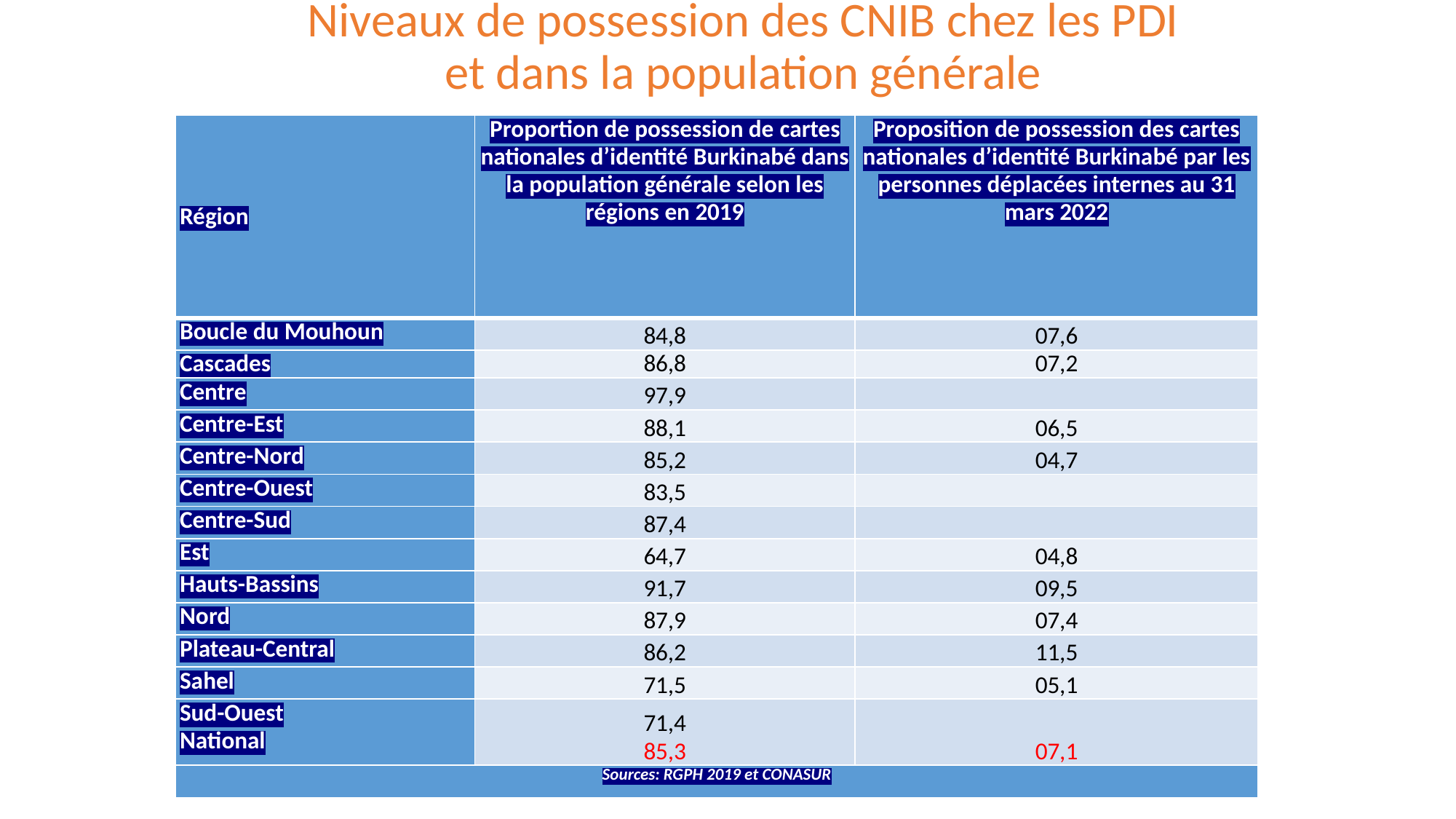

# Niveaux de possession des CNIB chez les PDI et dans la population générale
| Région | Proportion de possession de cartes nationales d’identité Burkinabé dans la population générale selon les régions en 2019 | Proposition de possession des cartes nationales d’identité Burkinabé par les personnes déplacées internes au 31 mars 2022 |
| --- | --- | --- |
| Boucle du Mouhoun | 84,8 | 07,6 |
| Cascades | 86,8 | 07,2 |
| Centre | 97,9 |  |
| Centre-Est | 88,1 | 06,5 |
| Centre-Nord | 85,2 | 04,7 |
| Centre-Ouest | 83,5 |  |
| Centre-Sud | 87,4 |  |
| Est | 64,7 | 04,8 |
| Hauts-Bassins | 91,7 | 09,5 |
| Nord | 87,9 | 07,4 |
| Plateau-Central | 86,2 | 11,5 |
| Sahel | 71,5 | 05,1 |
| Sud-Ouest National | 71,4 85,3 | 07,1 |
| Sources: RGPH 2019 et CONASUR |  |  |